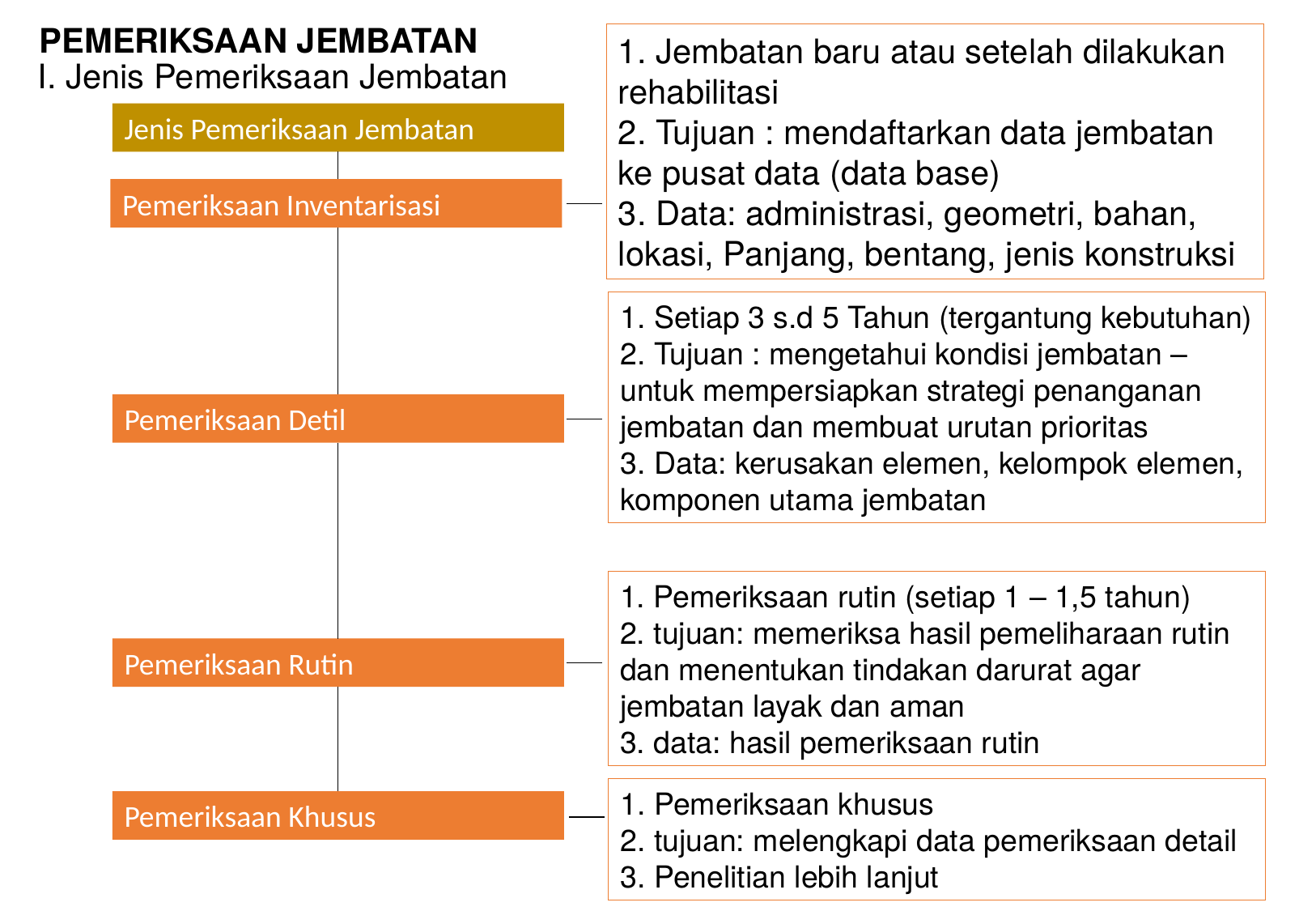

PEMERIKSAAN JEMBATAN
1. Jembatan baru atau setelah dilakukan rehabilitasi
2. Tujuan : mendaftarkan data jembatan ke pusat data (data base)
3. Data: administrasi, geometri, bahan, lokasi, Panjang, bentang, jenis konstruksi
I. Jenis Pemeriksaan Jembatan
Jenis Pemeriksaan Jembatan
Pemeriksaan Inventarisasi
1. Setiap 3 s.d 5 Tahun (tergantung kebutuhan)
2. Tujuan : mengetahui kondisi jembatan – untuk mempersiapkan strategi penanganan jembatan dan membuat urutan prioritas
3. Data: kerusakan elemen, kelompok elemen, komponen utama jembatan
Pemeriksaan Detil
1. Pemeriksaan rutin (setiap 1 – 1,5 tahun)
2. tujuan: memeriksa hasil pemeliharaan rutin dan menentukan tindakan darurat agar jembatan layak dan aman
3. data: hasil pemeriksaan rutin
Pemeriksaan Rutin
1. Pemeriksaan khusus
2. tujuan: melengkapi data pemeriksaan detail
3. Penelitian lebih lanjut
Pemeriksaan Khusus